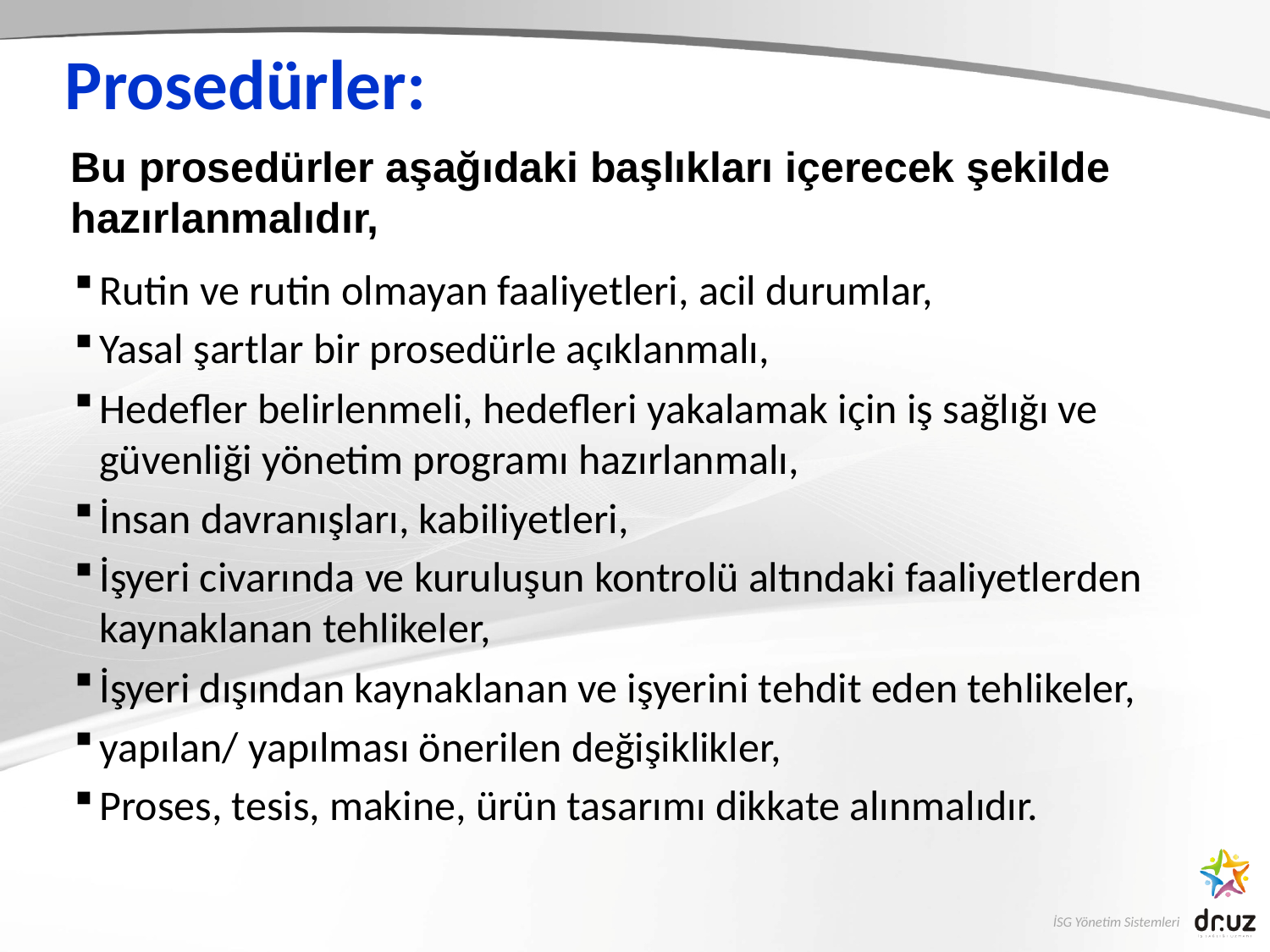

# Prosedürler:
Bu prosedürler aşağıdaki başlıkları içerecek şekilde hazırlanmalıdır,
Rutin ve rutin olmayan faaliyetleri, acil durumlar,
Yasal şartlar bir prosedürle açıklanmalı,
Hedefler belirlenmeli, hedefleri yakalamak için iş sağlığı ve güvenliği yönetim programı hazırlanmalı,
İnsan davranışları, kabiliyetleri,
İşyeri civarında ve kuruluşun kontrolü altındaki faaliyetlerden kaynaklanan tehlikeler,
İşyeri dışından kaynaklanan ve işyerini tehdit eden tehlikeler,
yapılan/ yapılması önerilen değişiklikler,
Proses, tesis, makine, ürün tasarımı dikkate alınmalıdır.